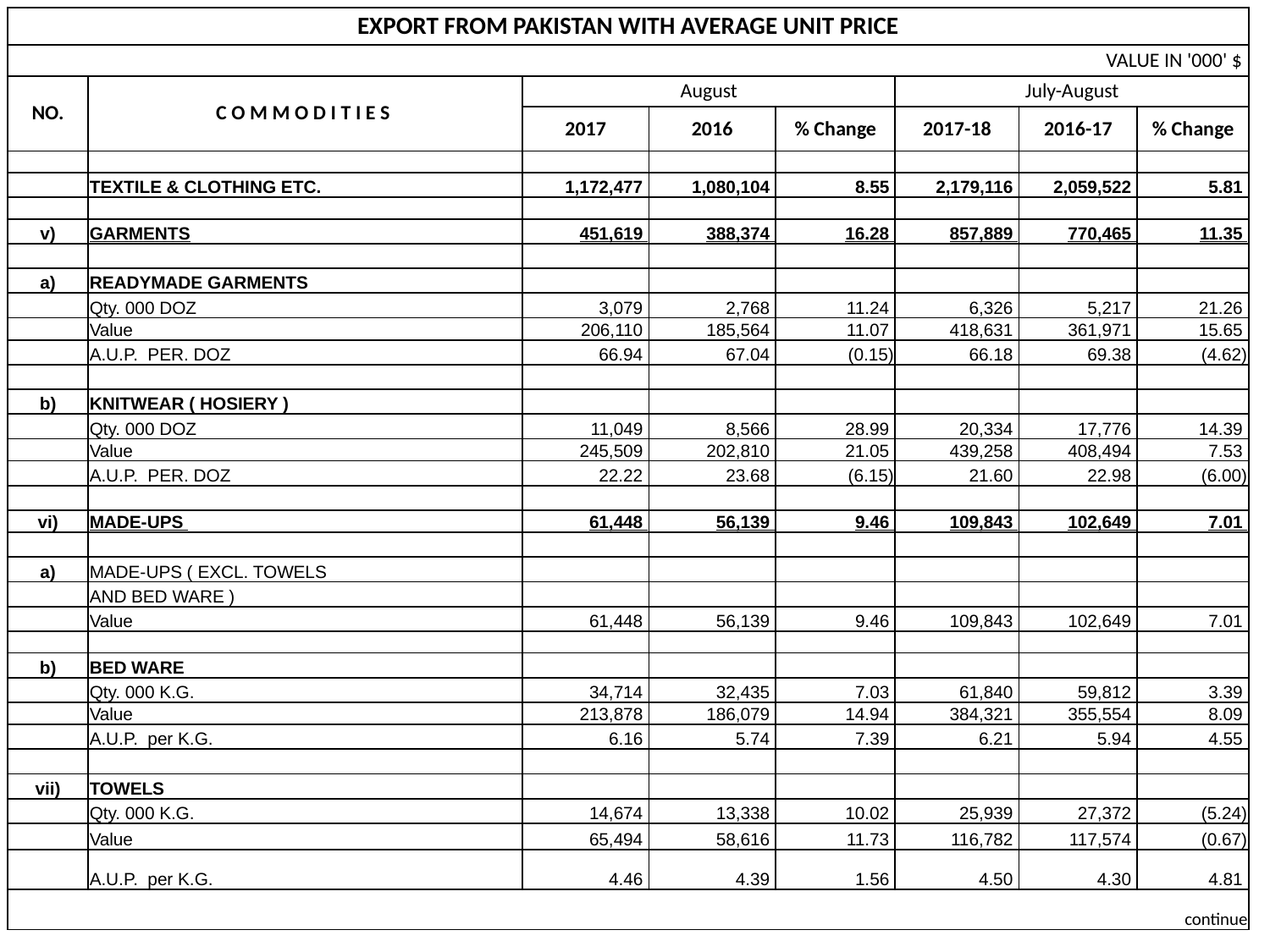

| EXPORT FROM PAKISTAN WITH AVERAGE UNIT PRICE |  |  |  |  |  |  |  |
| --- | --- | --- | --- | --- | --- | --- | --- |
| VALUE IN '000' $ |  |  |  |  |  |  |  |
| NO. | C O M M O D I T I E S | August |  |  | July-August |  |  |
|  |  | 2017 | 2016 | % Change | 2017-18 | 2016-17 | % Change |
|  |  |  |  |  |  |  |  |
| A ) | TEXTILE & CLOTHING ETC. | 1,172,477 | 1,080,104 | 8.55 | 2,179,116 | 2,059,522 | 5.81 |
|  |  |  |  |  |  |  |  |
| v) | GARMENTS | 451,619 | 388,374 | 16.28 | 857,889 | 770,465 | 11.35 |
|  |  |  |  |  |  |  |  |
| a) | READYMADE GARMENTS |  |  |  |  |  |  |
|  | Qty. 000 DOZ | 3,079 | 2,768 | 11.24 | 6,326 | 5,217 | 21.26 |
|  | Value | 206,110 | 185,564 | 11.07 | 418,631 | 361,971 | 15.65 |
|  | A.U.P. PER. DOZ | 66.94 | 67.04 | (0.15) | 66.18 | 69.38 | (4.62) |
|  |  |  |  |  |  |  |  |
| b) | KNITWEAR ( HOSIERY ) |  |  |  |  |  |  |
|  | Qty. 000 DOZ | 11,049 | 8,566 | 28.99 | 20,334 | 17,776 | 14.39 |
|  | Value | 245,509 | 202,810 | 21.05 | 439,258 | 408,494 | 7.53 |
|  | A.U.P. PER. DOZ | 22.22 | 23.68 | (6.15) | 21.60 | 22.98 | (6.00) |
|  |  |  |  |  |  |  |  |
| vi) | MADE-UPS | 61,448 | 56,139 | 9.46 | 109,843 | 102,649 | 7.01 |
|  |  |  |  |  |  |  |  |
| a) | MADE-UPS ( EXCL. TOWELS |  |  |  |  |  |  |
|  | AND BED WARE ) |  |  |  |  |  |  |
|  | Value | 61,448 | 56,139 | 9.46 | 109,843 | 102,649 | 7.01 |
|  |  |  |  |  |  |  |  |
| b) | BED WARE |  |  |  |  |  |  |
|  | Qty. 000 K.G. | 34,714 | 32,435 | 7.03 | 61,840 | 59,812 | 3.39 |
|  | Value | 213,878 | 186,079 | 14.94 | 384,321 | 355,554 | 8.09 |
|  | A.U.P. per K.G. | 6.16 | 5.74 | 7.39 | 6.21 | 5.94 | 4.55 |
|  |  |  |  |  |  |  |  |
| vii) | TOWELS |  |  |  |  |  |  |
|  | Qty. 000 K.G. | 14,674 | 13,338 | 10.02 | 25,939 | 27,372 | (5.24) |
|  | Value | 65,494 | 58,616 | 11.73 | 116,782 | 117,574 | (0.67) |
|  | A.U.P. per K.G. | 4.46 | 4.39 | 1.56 | 4.50 | 4.30 | 4.81 |
| continue |  |  |  |  |  |  |  |